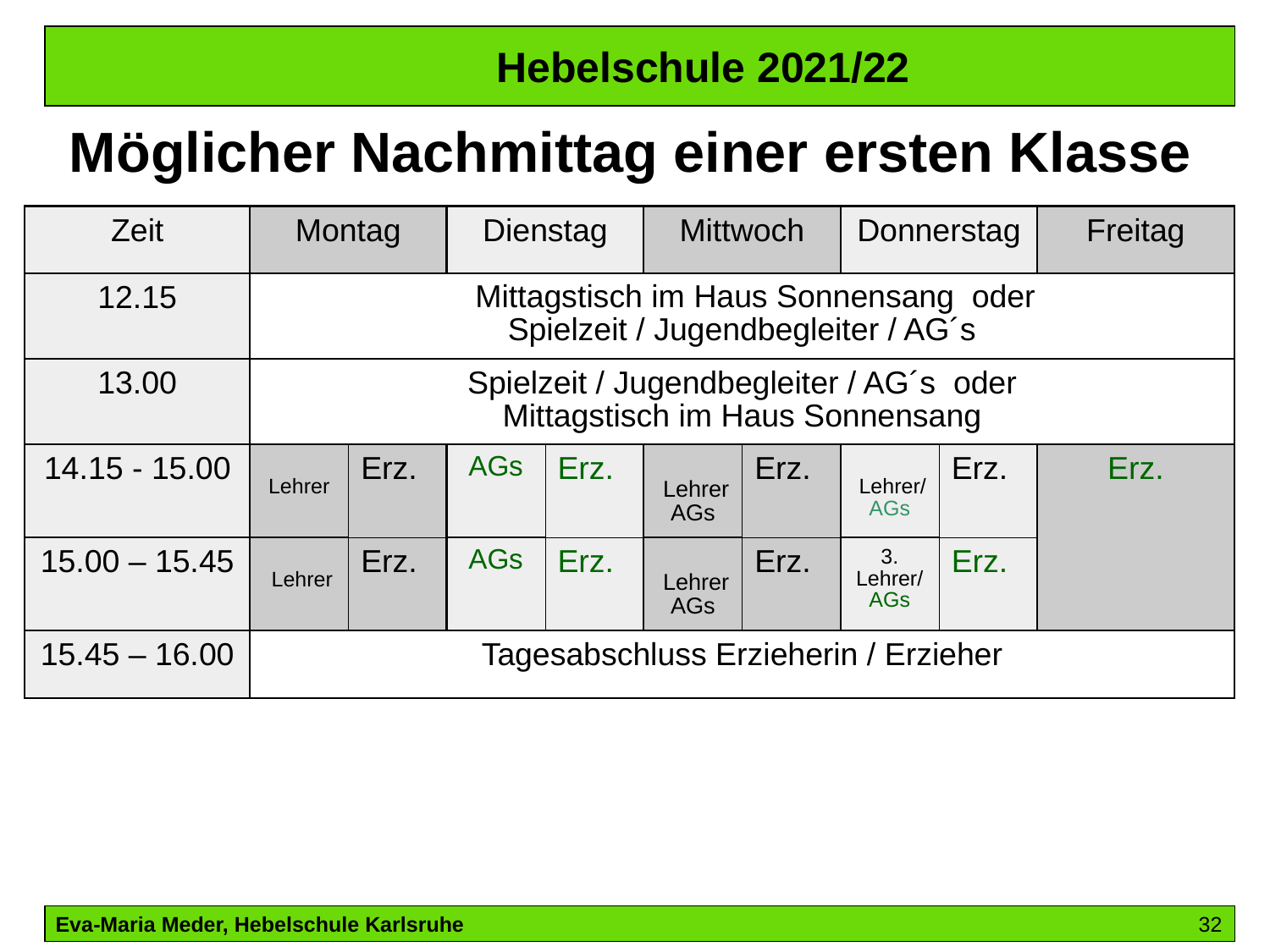

Hebelschule 2021/22
Möglicher Nachmittag einer ersten Klasse
| Zeit | Montag |  | Dienstag |  | Mittwoch |  | Donnerstag |  | Freitag |
| --- | --- | --- | --- | --- | --- | --- | --- | --- | --- |
| 12.15 | Mittagstisch im Haus Sonnensang oder Spielzeit / Jugendbegleiter / AG´s |  |  |  |  |  |  |  |  |
| 13.00 | Spielzeit / Jugendbegleiter / AG´s oder Mittagstisch im Haus Sonnensang |  |  |  |  |  |  |  |  |
| 14.15 - 15.00 | Lehrer | Erz. | AGs | Erz. | Lehrer AGs | Erz. | Lehrer/ AGs | Erz. | Erz. |
| 15.00 – 15.45 | Lehrer | Erz. | AGs | Erz. | Lehrer AGs | Erz. | 3. Lehrer/ AGs | Erz. |  |
| 15.45 – 16.00 | Tagesabschluss Erzieherin / Erzieher |  |  |  |  |  |  |  |  |
Eva-Maria Meder, Hebelschule Karlsruhe    						32